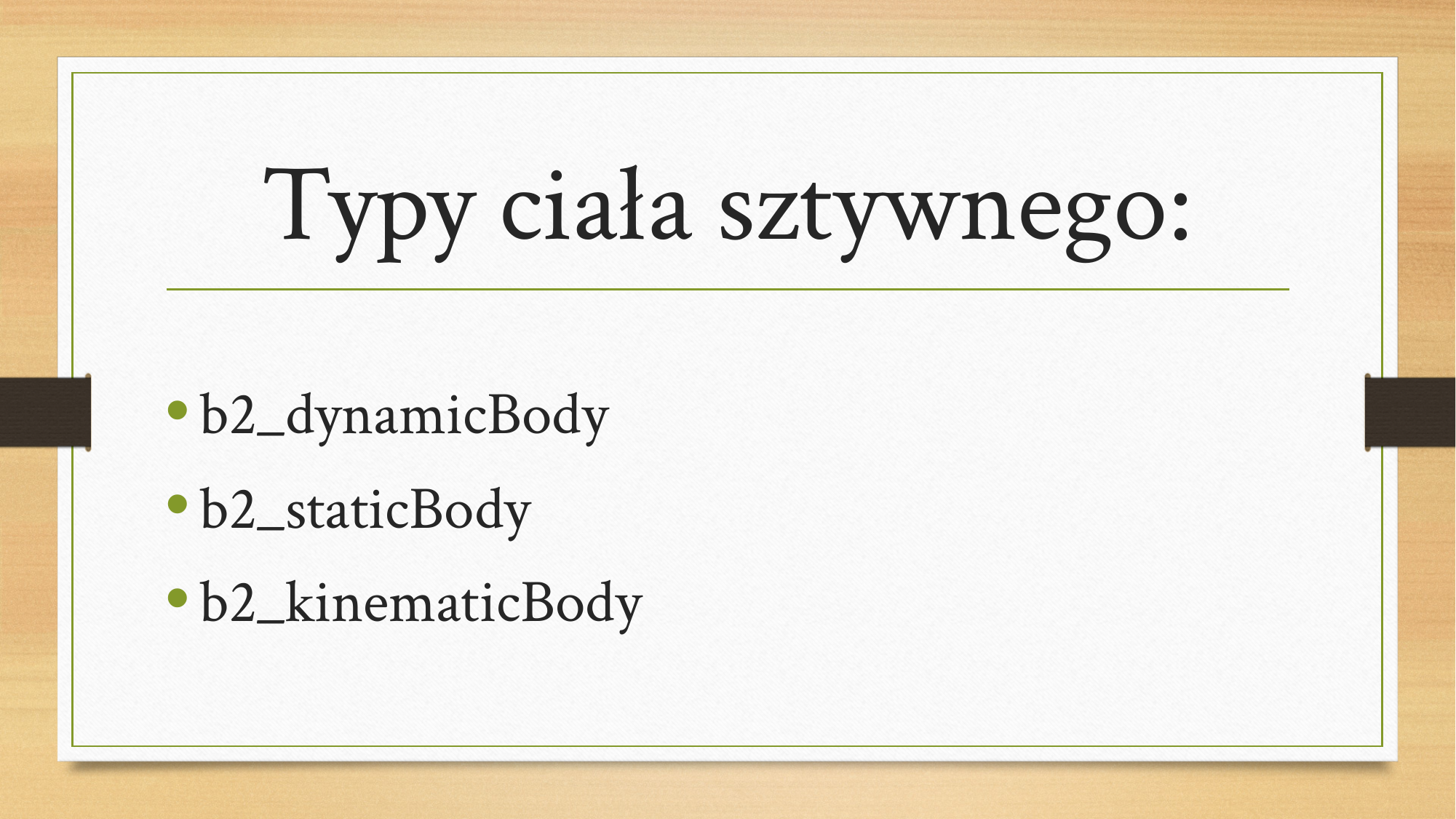

# Typy ciała sztywnego:
b2_dynamicBody
b2_staticBody
b2_kinematicBody